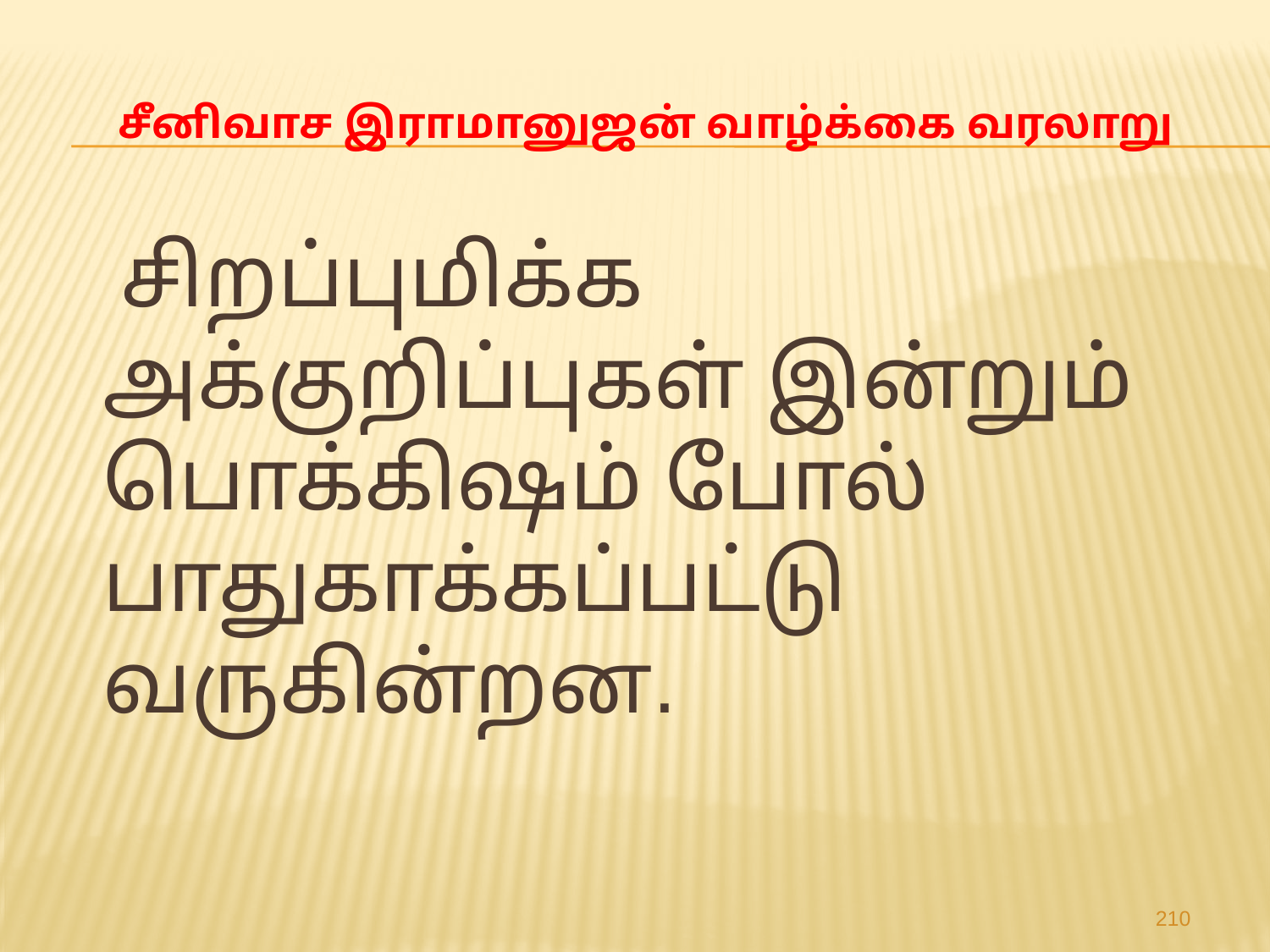

# சீனிவாச இராமானுஜன் வாழ்க்கை வரலாறு
   சிறப்புமிக்க அக்குறிப்புகள் இன்றும் பொக்கிஷம் போல் பாதுகாக்கப்பட்டு வருகின்றன.

210